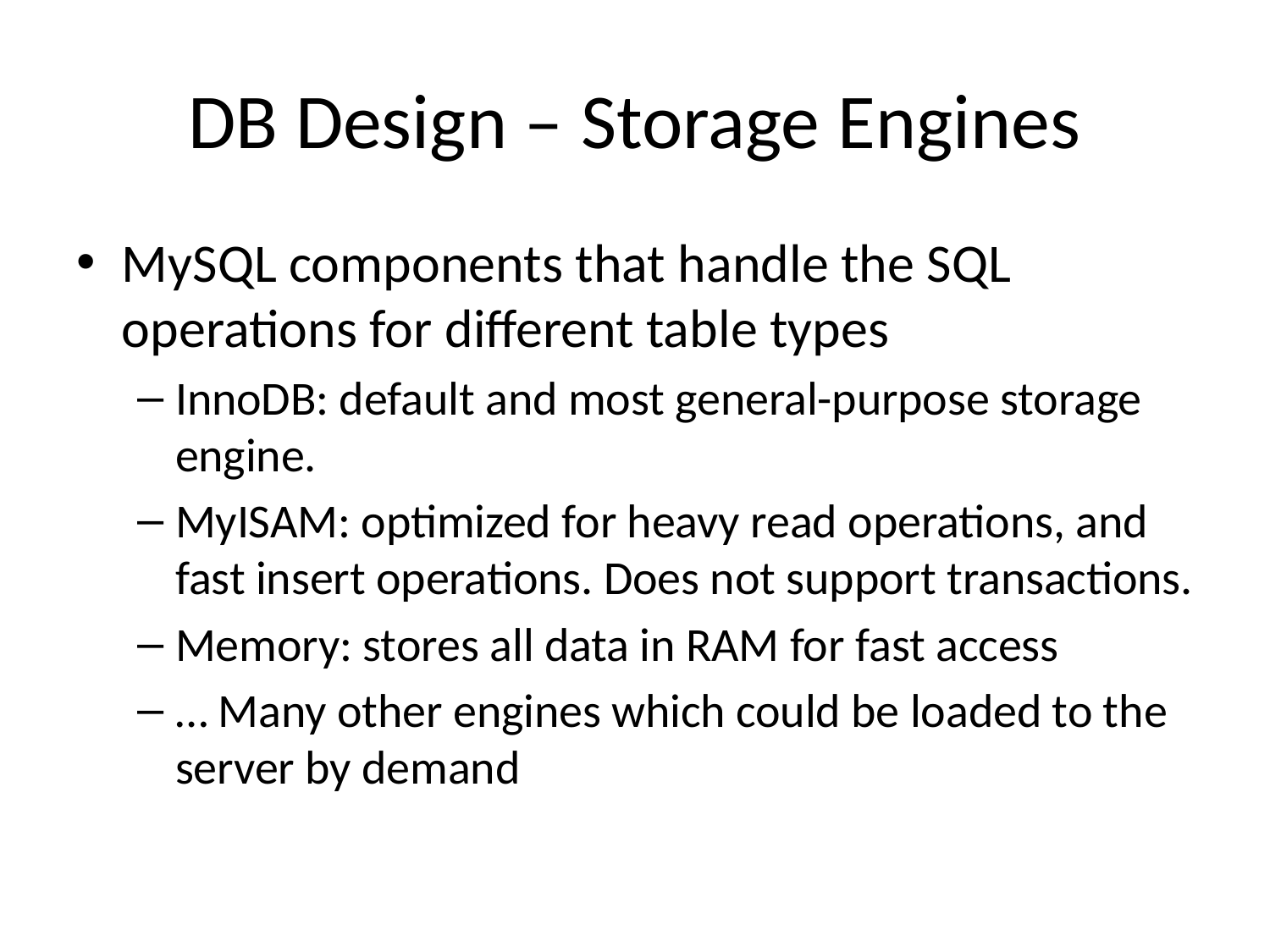

# DB Design – Storage Engines
MySQL components that handle the SQL operations for different table types
InnoDB: default and most general-purpose storage engine.
MyISAM: optimized for heavy read operations, and fast insert operations. Does not support transactions.
Memory: stores all data in RAM for fast access
… Many other engines which could be loaded to the server by demand